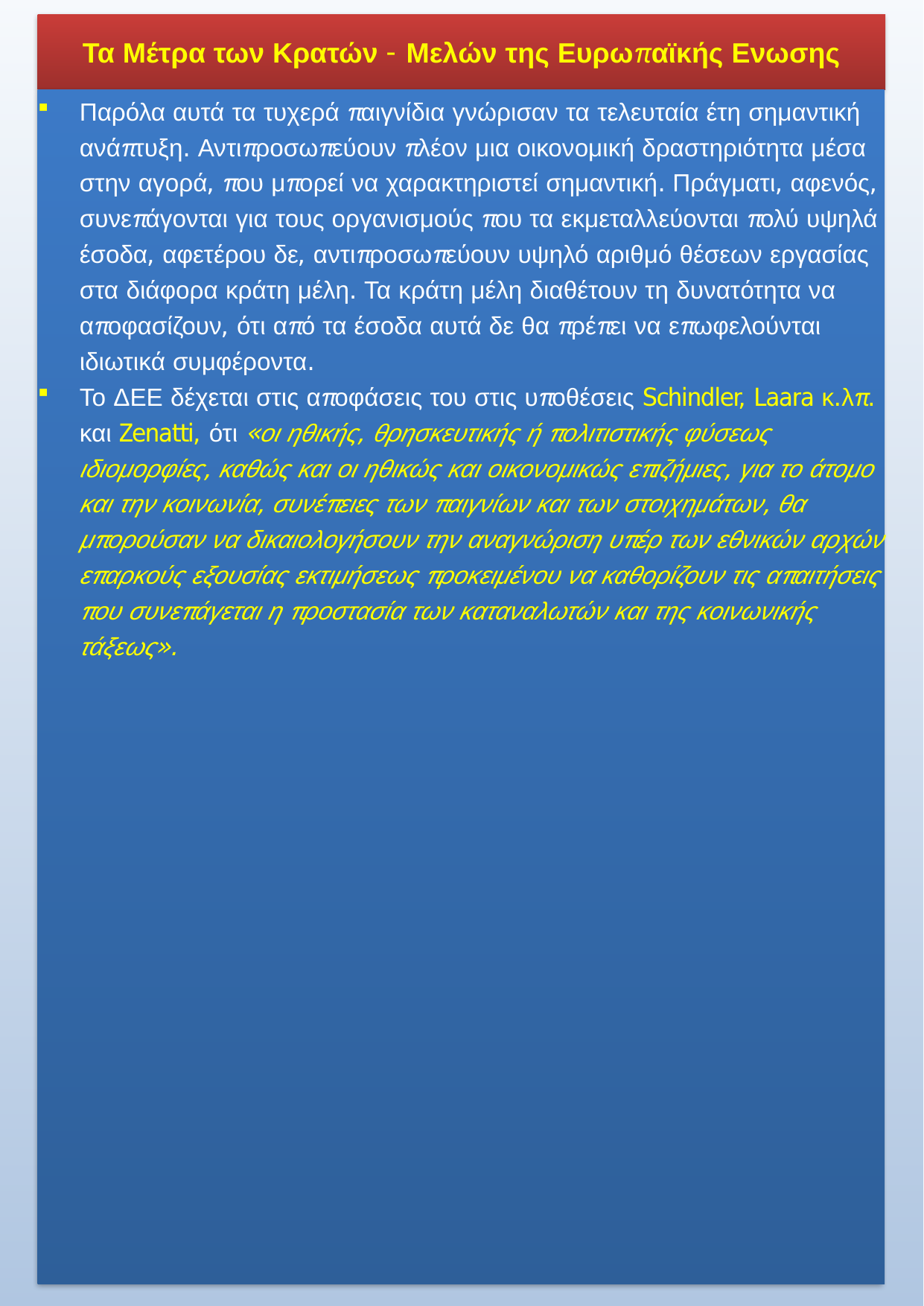

Τα Μέτρα των Κρατών - Μελών της Ευρωπαϊκής Ενωσης
Παρόλα αυτά τα τυχερά παιγνίδια γνώρισαν τα τελευταία έτη σημαντική ανάπτυξη. Αντιπροσωπεύουν πλέον μια οικονομική δραστηριότητα μέσα στην αγορά, που μπορεί να χαρακτηριστεί σημαντική. Πράγματι, αφενός, συνεπάγονται για τους οργανισμούς που τα εκμεταλλεύονται πολύ υψηλά έσοδα, αφετέρου δε, αντιπροσωπεύουν υψηλό αριθμό θέσεων εργασίας στα διάφορα κράτη μέλη. Τα κράτη μέλη διαθέτουν τη δυνατότητα να αποφασίζουν, ότι από τα έσοδα αυτά δε θα πρέπει να επωφελούνται ιδιωτικά συμφέροντα.
Το ΔΕΕ δέχεται στις αποφάσεις του στις υποθέσεις Schindler, Laara κ.λπ. και Zenatti, ότι «οι ηθικής, θρησκευτικής ή πολιτιστικής φύσεως ιδιομορφίες, καθώς και οι ηθικώς και οικονομικώς επιζήμιες, για το άτομο και την κοινωνία, συνέπειες των παιγνίων και των στοιχημάτων, θα μπορούσαν να δικαιολογήσουν την αναγνώριση υπέρ των εθνικών αρχών επαρκούς εξουσίας εκτιμήσεως προκειμένου να καθορίζουν τις απαιτήσεις που συνεπάγεται η προστασία των καταναλωτών και της κοινωνικής τάξεως».